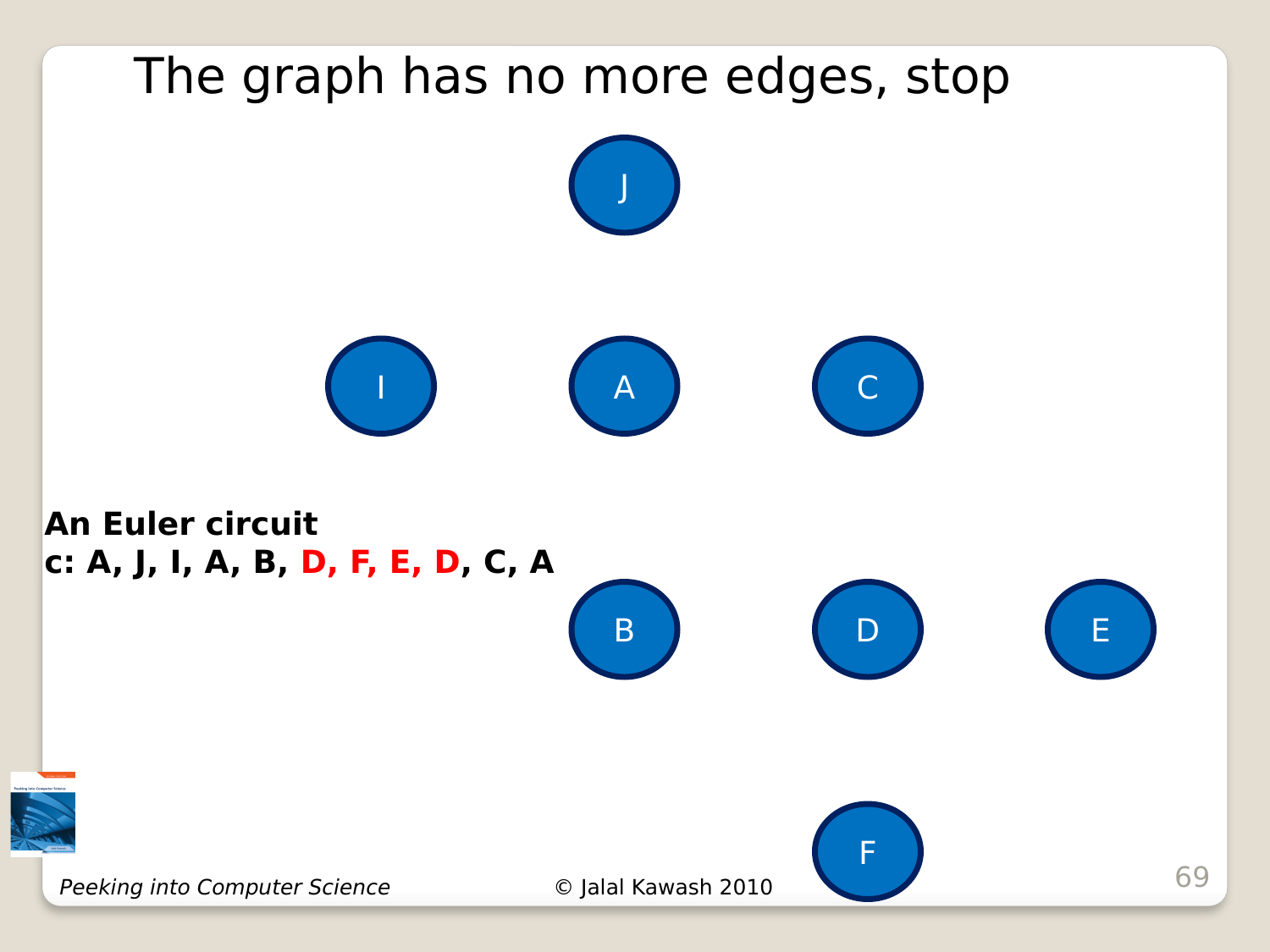

The graph has no more edges, stop
J
I
A
C
An Euler circuit
c: A, J, I, A, B, D, F, E, D, C, A
B
D
E
F
69